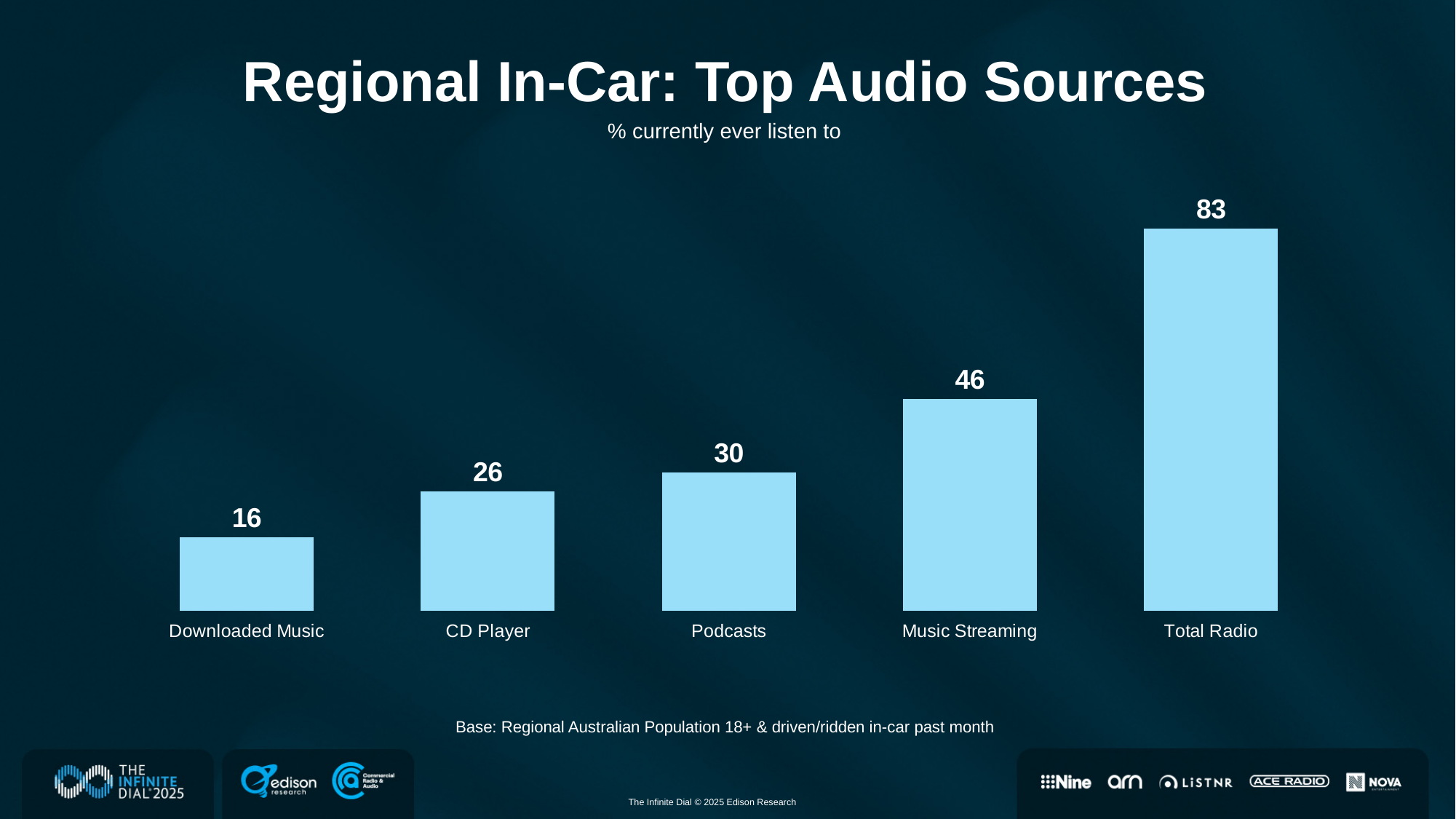

Regional In-Car: Top Audio Sources

### Chart

| Category | Region 1 |
|---|---|
| Downloaded Music | 16.0 |
| CD Player | 26.0 |
| Podcasts | 30.0 |
| Music Streaming | 46.0 |
| Total Radio | 83.0 |
% currently ever listen to
Base: Regional Australian Population 18+ & driven/ridden in-car past month